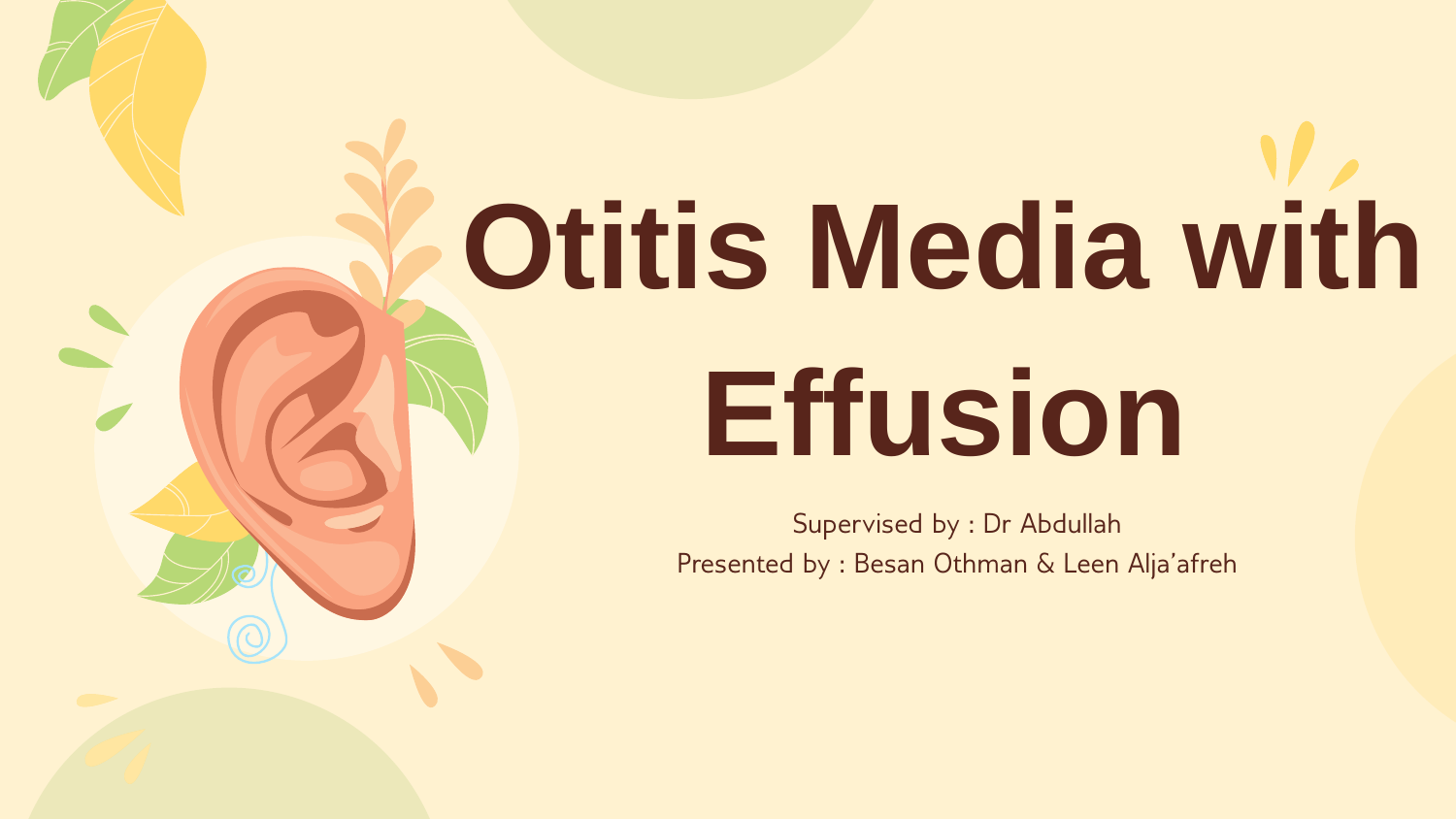

# Otitis Media with Effusion
Supervised by : Dr Abdullah
Presented by : Besan Othman & Leen Alja’afreh